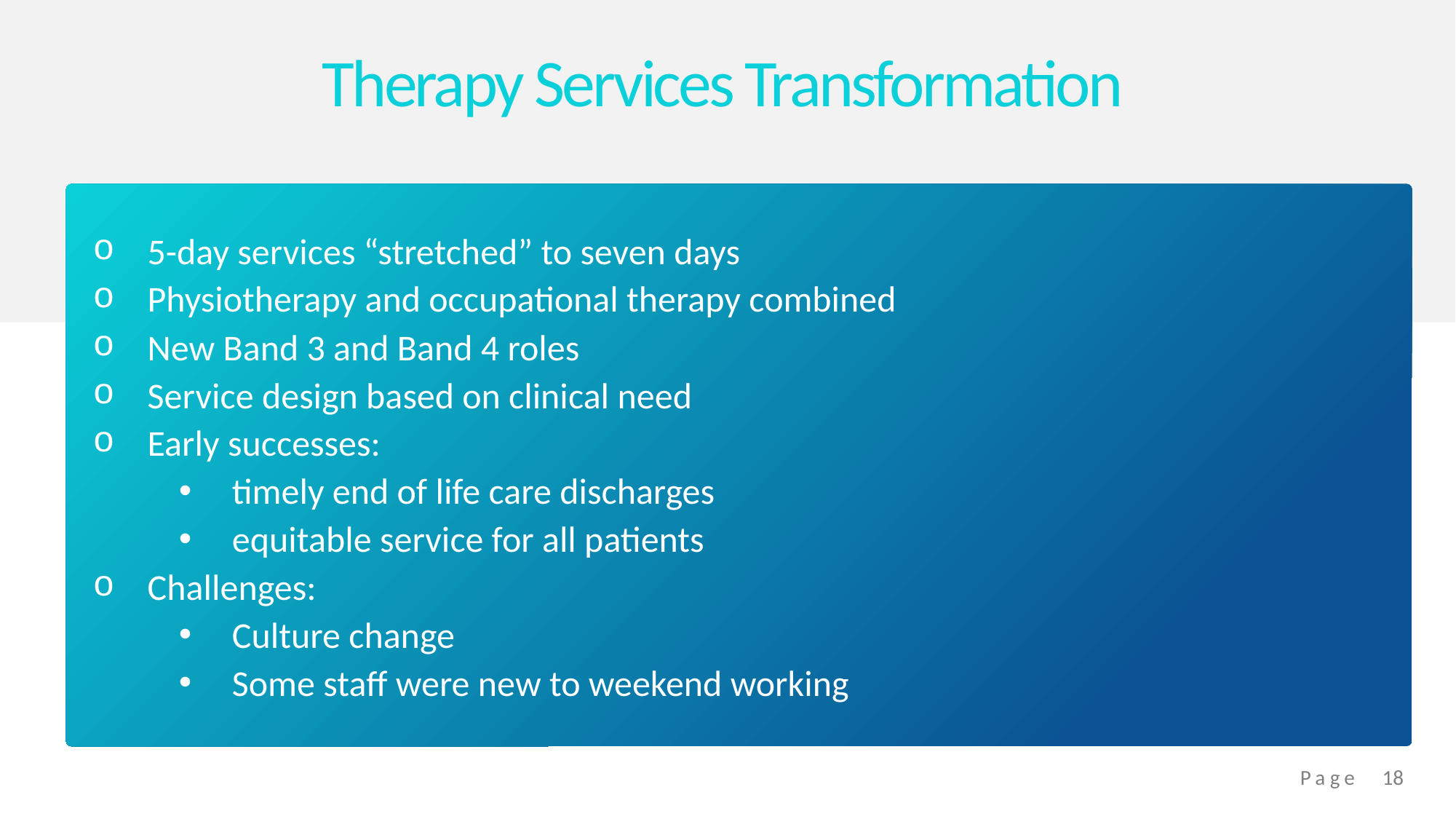

Therapy Services Transformation

5-day services “stretched” to seven days
Physiotherapy and occupational therapy combined
New Band 3 and Band 4 roles
Service design based on clinical need
Early successes:
timely end of life care discharges
equitable service for all patients
Challenges:
Culture change
Some staff were new to weekend working